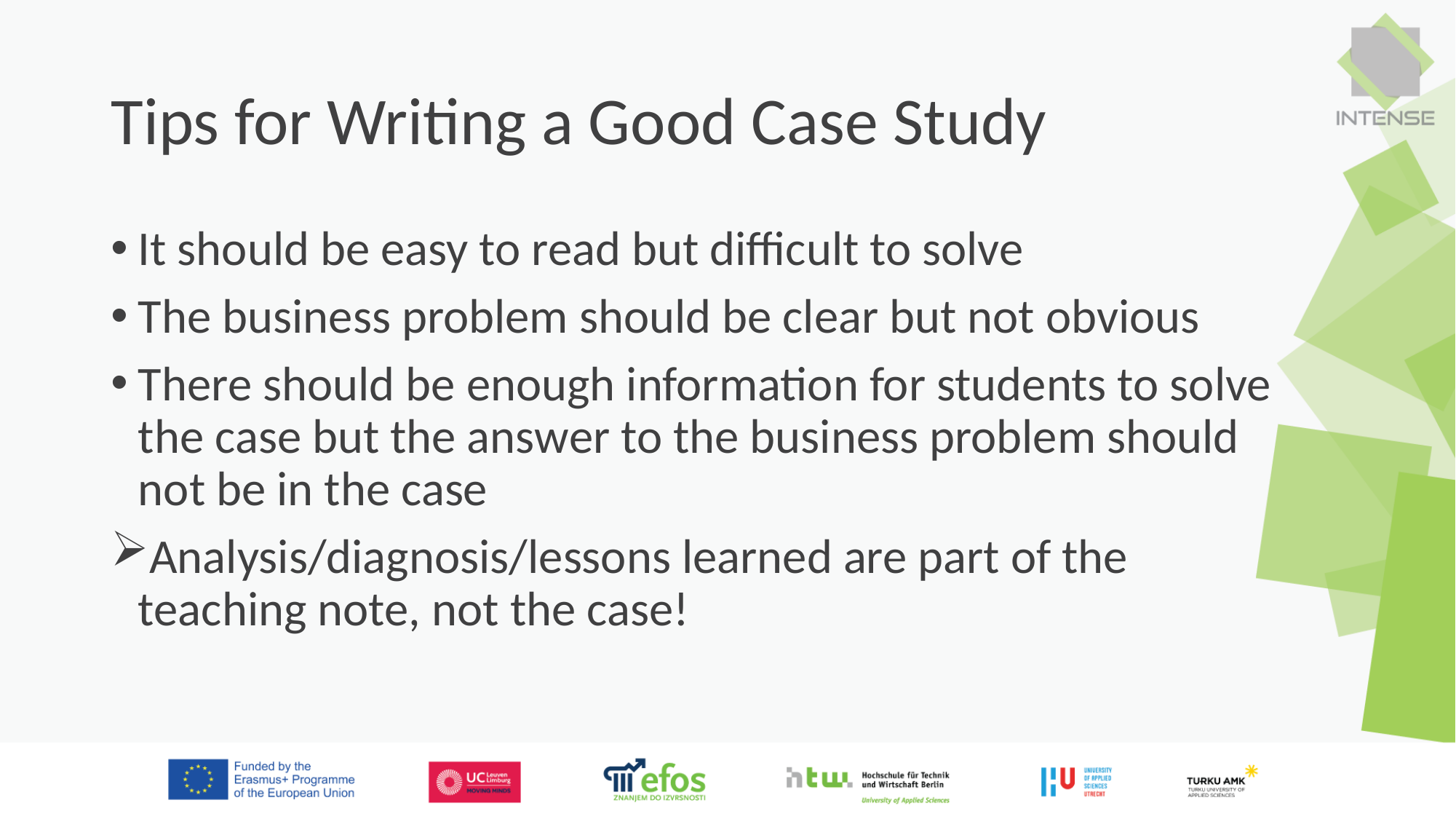

# Tips for Writing a Good Case Study
It should be easy to read but difficult to solve
The business problem should be clear but not obvious
There should be enough information for students to solve the case but the answer to the business problem should not be in the case
Analysis/diagnosis/lessons learned are part of the teaching note, not the case!